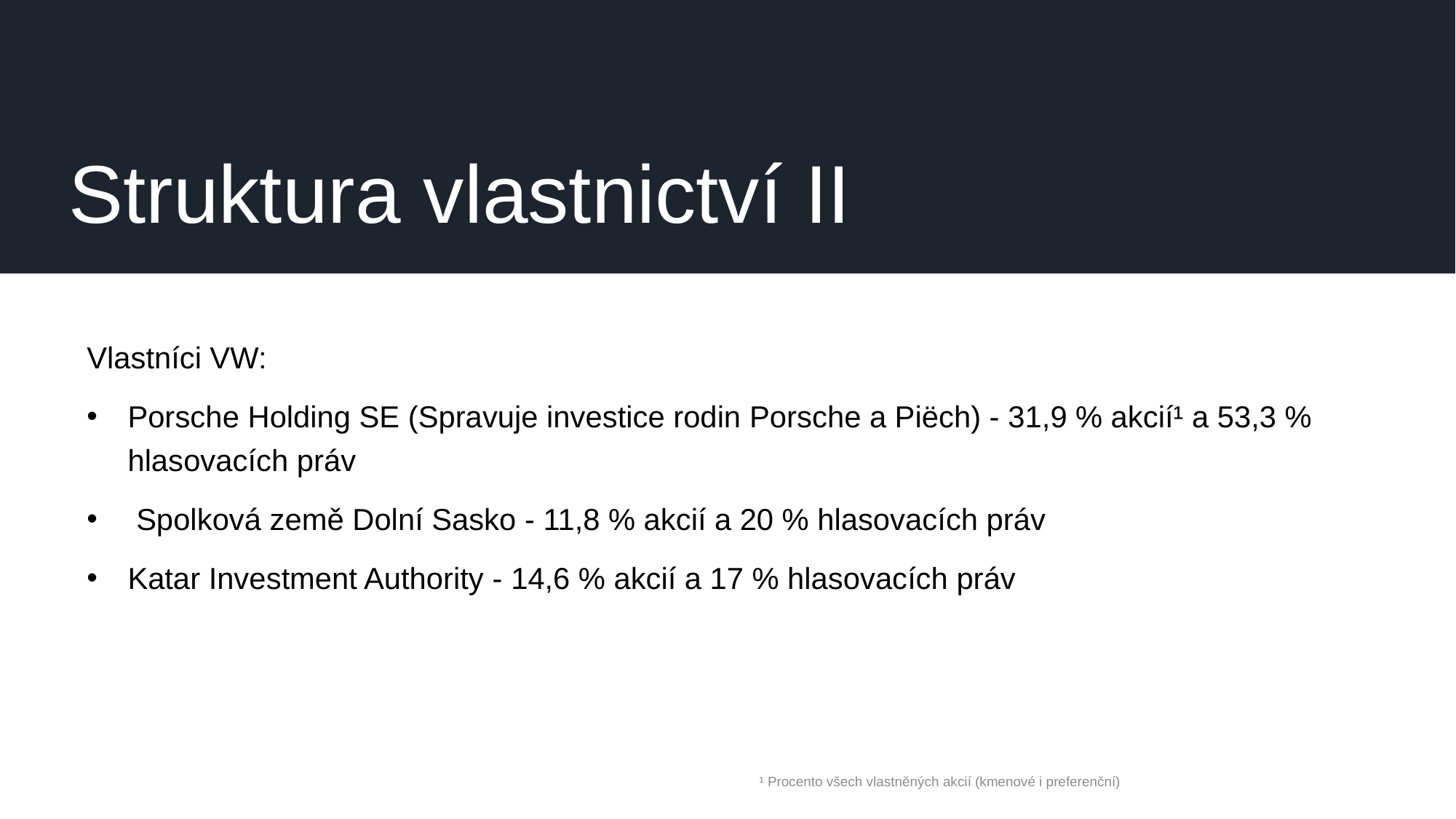

# Struktura vlastnictví II
Vlastníci VW:
Porsche Holding SE (Spravuje investice rodin Porsche a Piëch) - 31,9 % akcií¹ a 53,3 % hlasovacích práv
 Spolková země Dolní Sasko - 11,8 % akcií a 20 % hlasovacích práv
Katar Investment Authority - 14,6 % akcií a 17 % hlasovacích práv

¹ Procento všech vlastněných akcií (kmenové i preferenční)